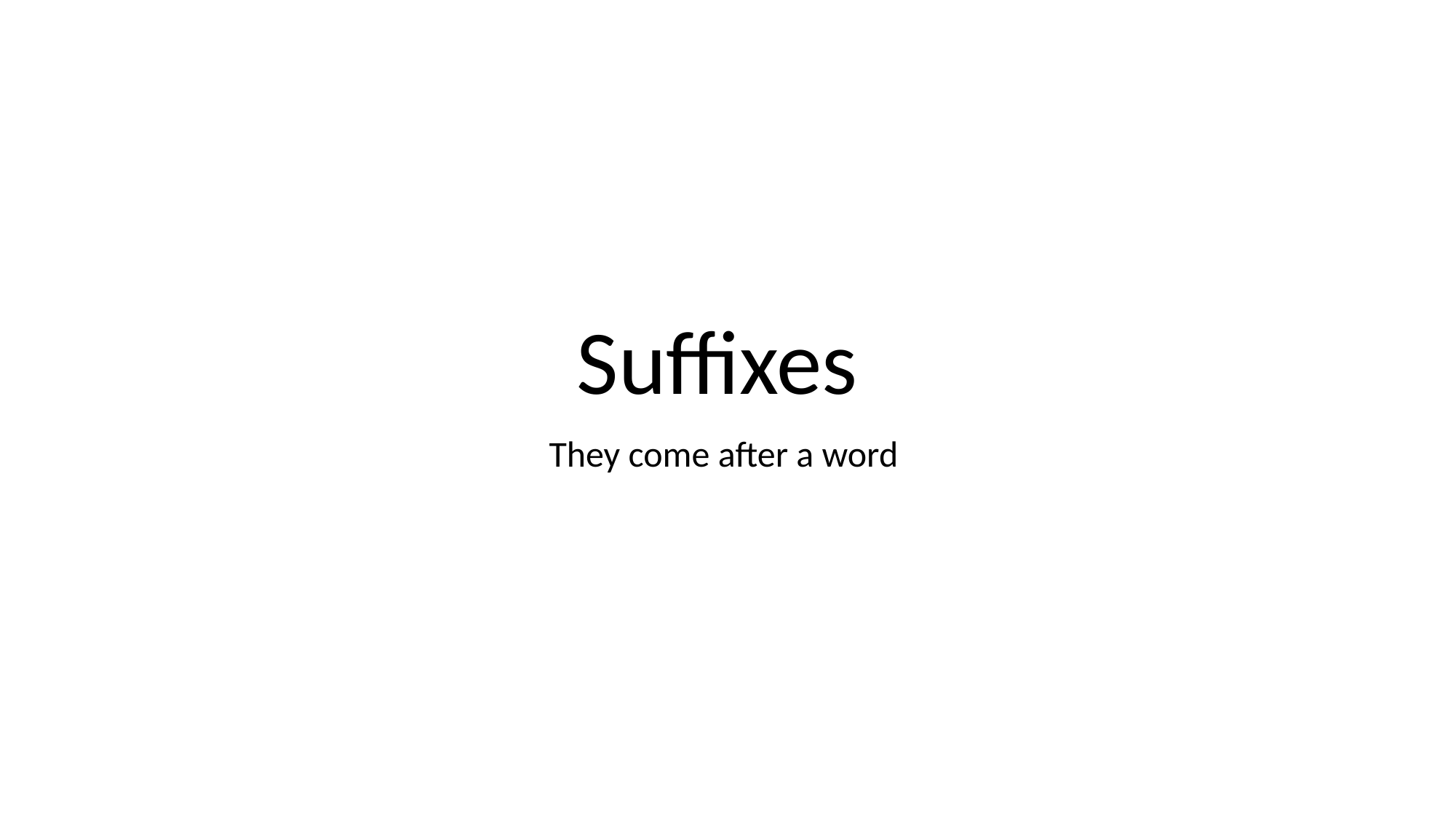

# Suffixes
They come after a word